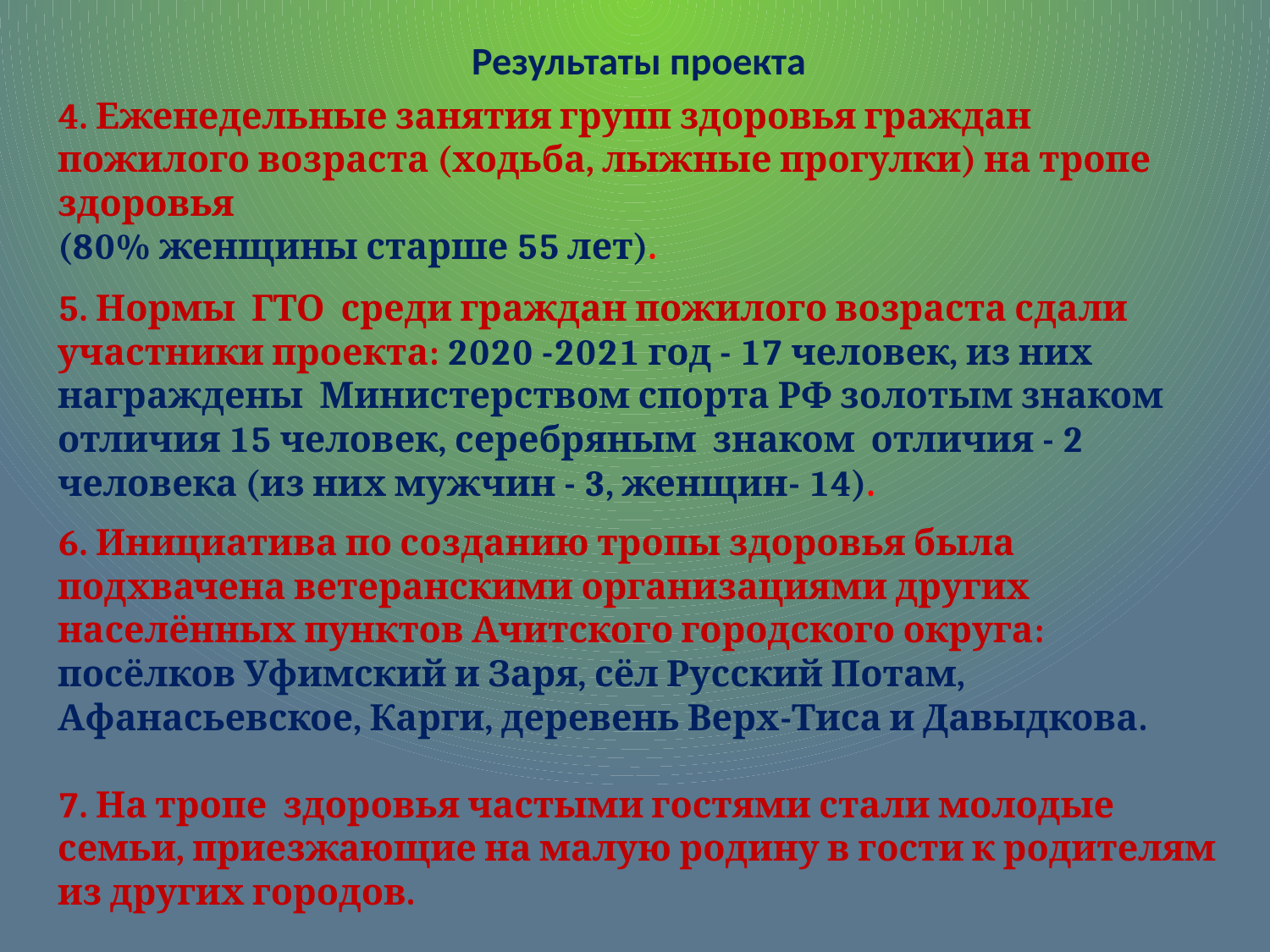

Результаты проекта
# 4. Еженедельные занятия групп здоровья граждан пожилого возраста (ходьба, лыжные прогулки) на тропе здоровья (80% женщины старше 55 лет). 5. Нормы  ГТО  среди граждан пожилого возраста сдали участники проекта: 2020 -2021 год - 17 человек, из них награждены  Министерством спорта РФ золотым знаком отличия 15 человек, серебряным  знаком  отличия - 2 человека (из них мужчин - 3, женщин- 14). 6. Инициатива по созданию тропы здоровья была подхвачена ветеранскими организациями других населённых пунктов Ачитского городского округа: посёлков Уфимский и Заря, сёл Русский Потам, Афанасьевское, Карги, деревень Верх-Тиса и Давыдкова. 7. На тропе  здоровья частыми гостями стали молодые семьи, приезжающие на малую родину в гости к родителям из других городов.